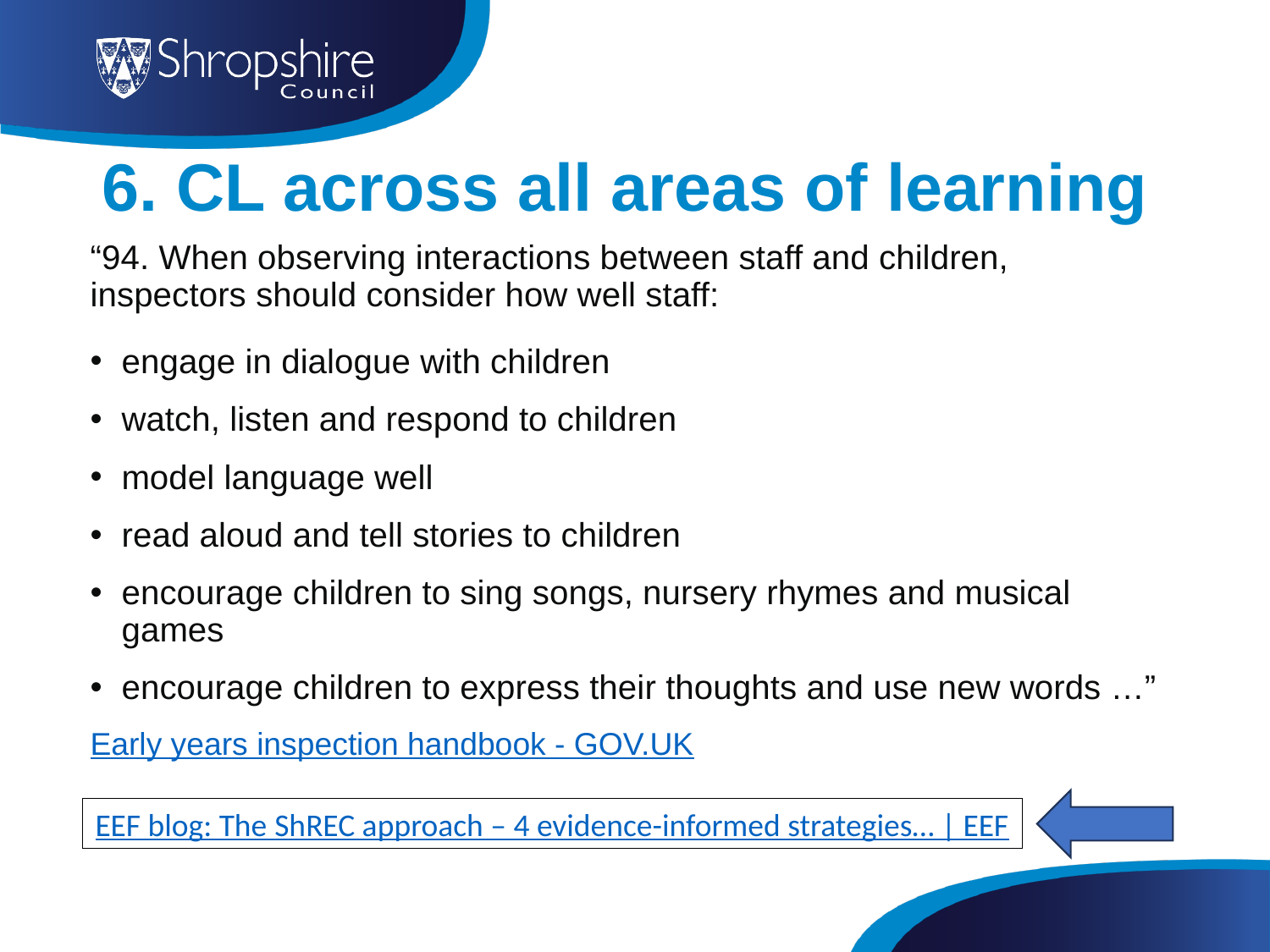

# 6. CL across all areas of learning
“94. When observing interactions between staff and children, inspectors should consider how well staff:
engage in dialogue with children
watch, listen and respond to children
model language well
read aloud and tell stories to children
encourage children to sing songs, nursery rhymes and musical games
encourage children to express their thoughts and use new words …”
Early years inspection handbook - GOV.UK

EEF blog: The ShREC approach – 4 evidence-informed strategies… | EEF